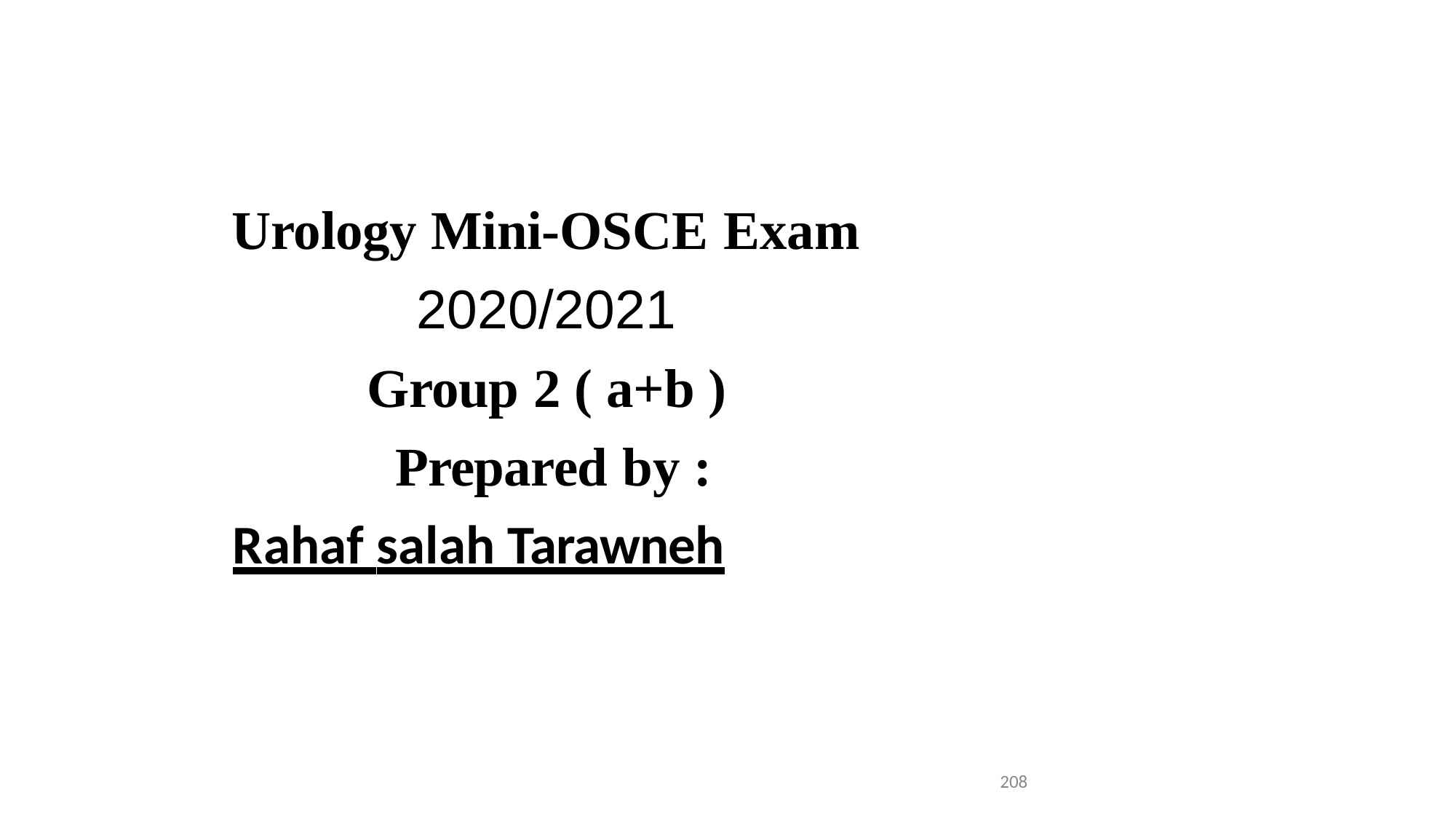

Urology Mini-OSCE Exam
2020/2021
Group 2 ( a+b )  Prepared by :
Rahaf salah Tarawneh
208